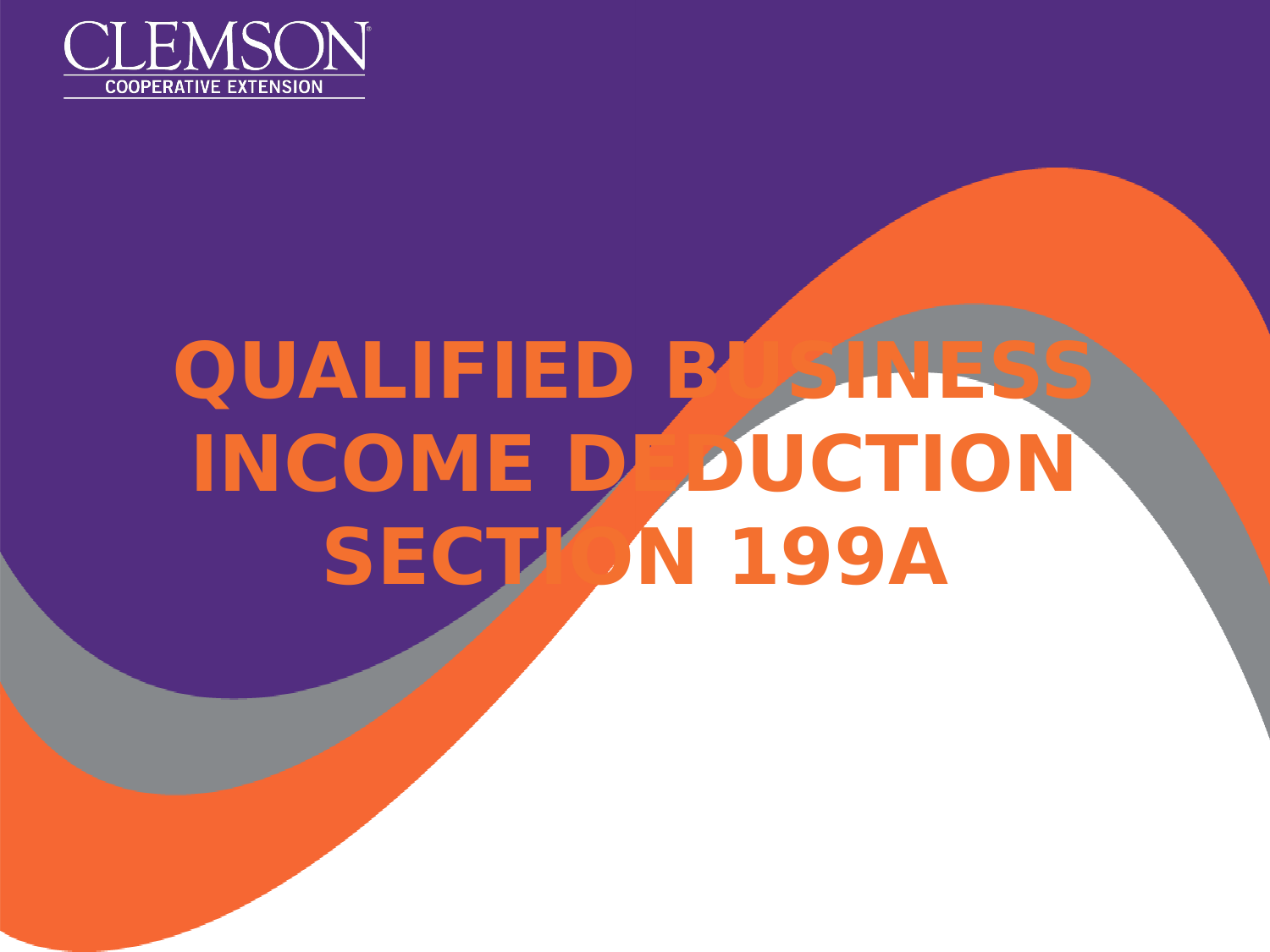

# Qualified Business Income Deduction Section 199A